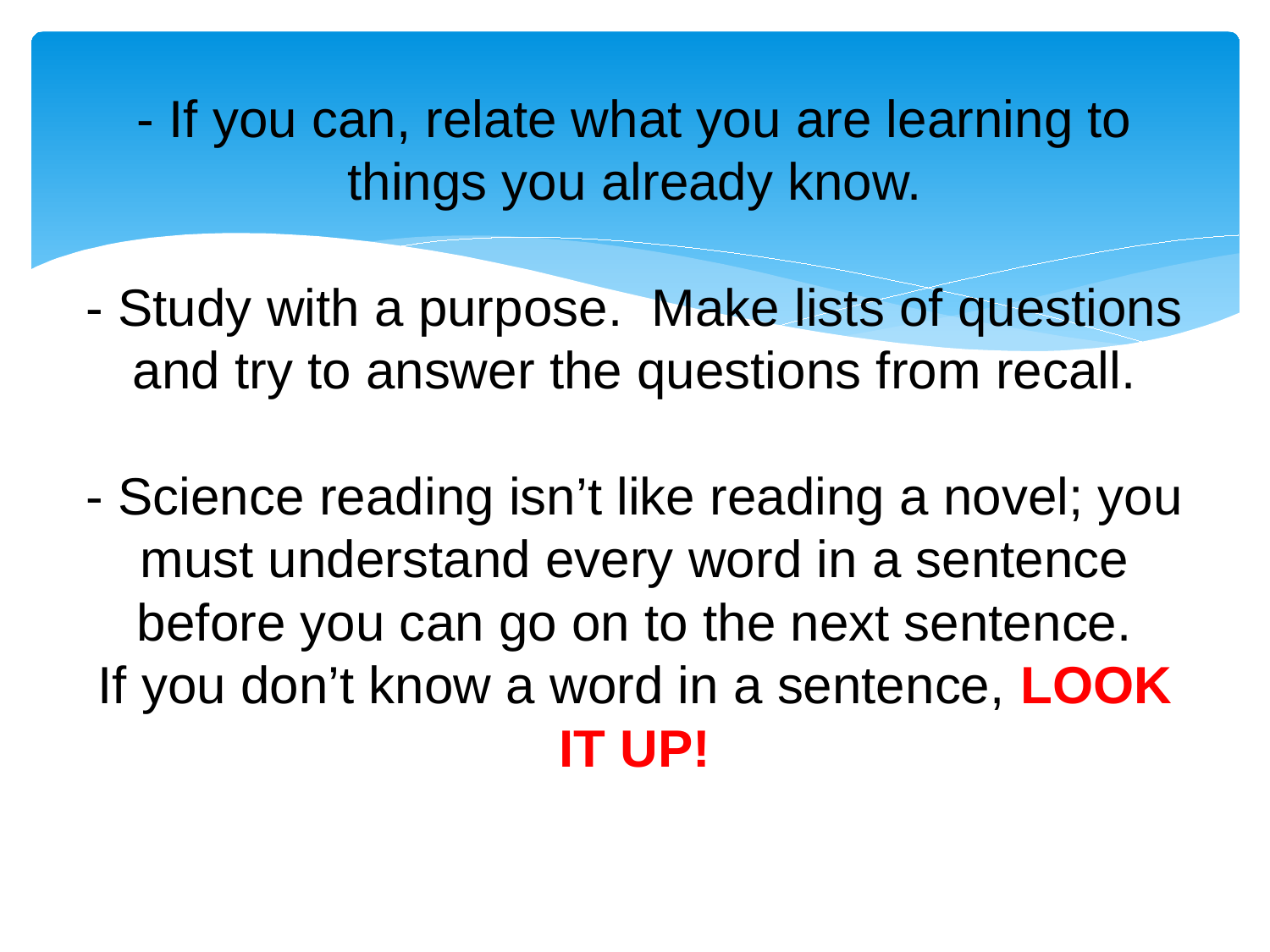

# - If you can, relate what you are learning to things you already know. - Study with a purpose.  Make lists of questions and try to answer the questions from recall. - Science reading isn’t like reading a novel; you must understand every word in a sentence before you can go on to the next sentence. If you don’t know a word in a sentence, LOOK IT UP!